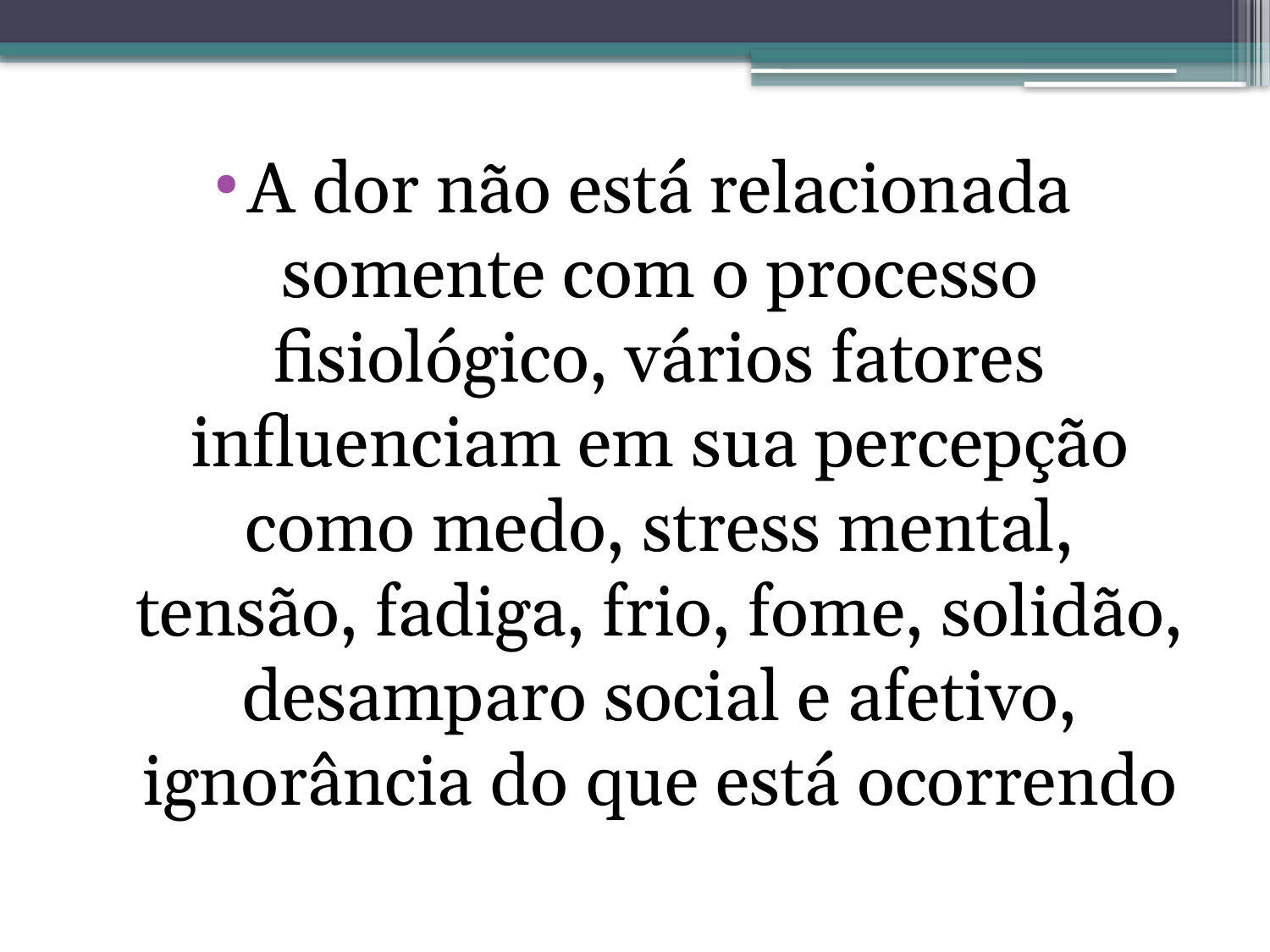

A dor não está relacionada somente com o processo fisiológico, vários fatores influenciam em sua percepção como medo, stress mental, tensão, fadiga, frio, fome, solidão, desamparo social e afetivo, ignorância do que está ocorrendo
#